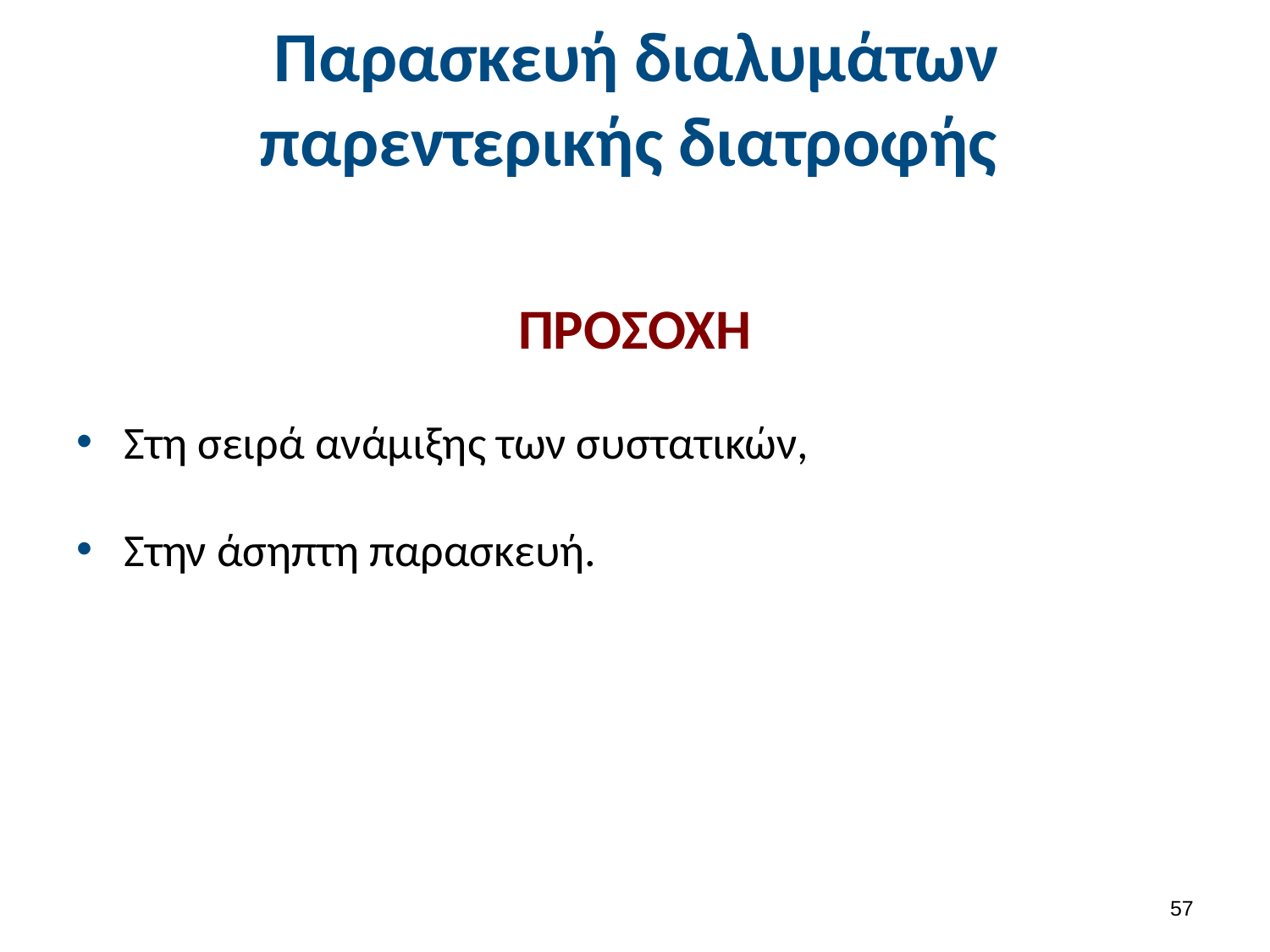

# Παρασκευή διαλυμάτων παρεντερικής διατροφής
ΠΡΟΣΟΧΗ
Στη σειρά ανάμιξης των συστατικών,
Στην άσηπτη παρασκευή.

57